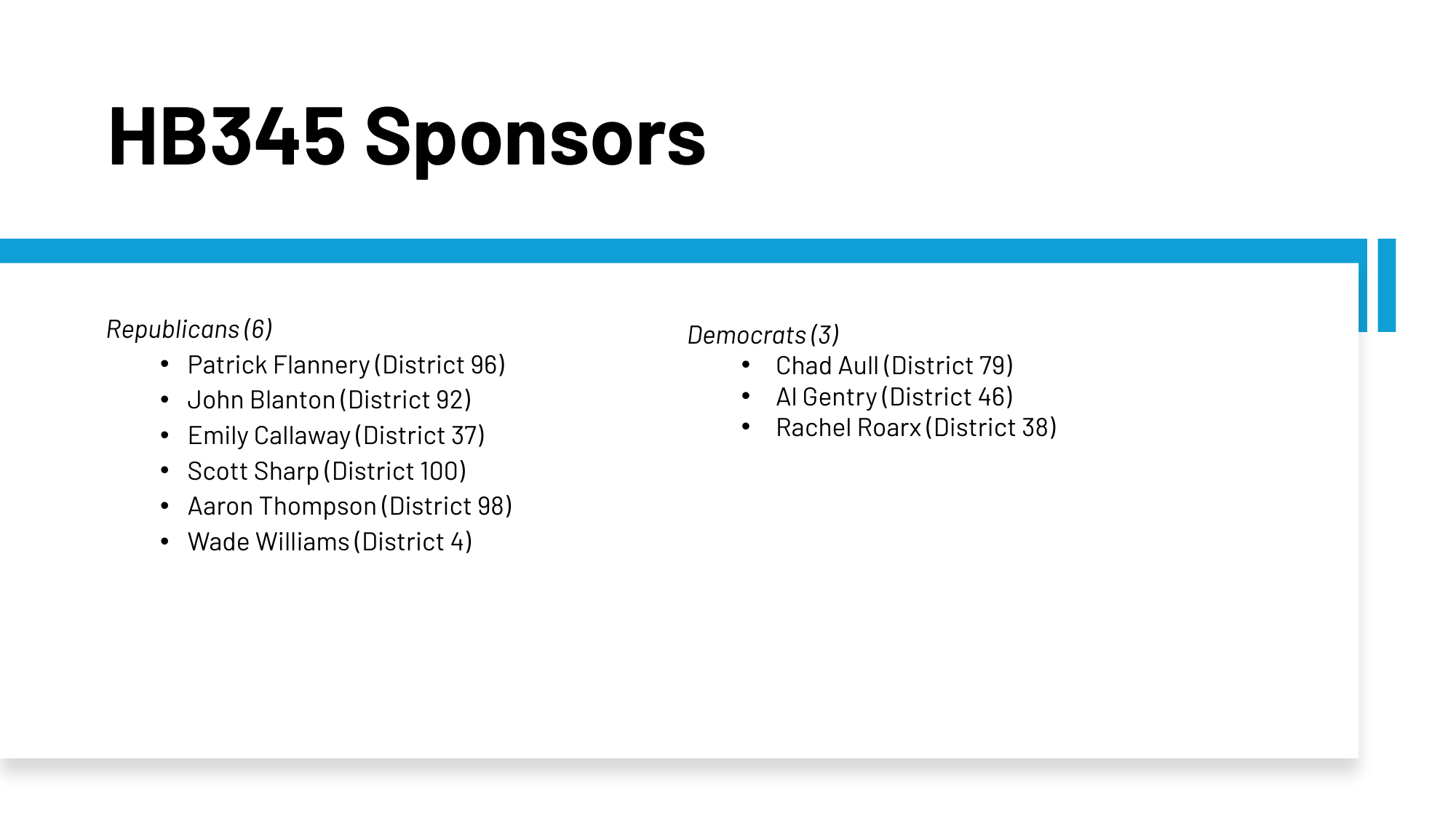

# HB345 Sponsors

Republicans (6)
Patrick Flannery (District 96)
John Blanton (District 92)
Emily Callaway (District 37)
Scott Sharp (District 100)
Aaron Thompson (District 98)
Wade Williams (District 4)
Democrats (3)
Chad Aull (District 79)
Al Gentry (District 46)
Rachel Roarx (District 38)
10